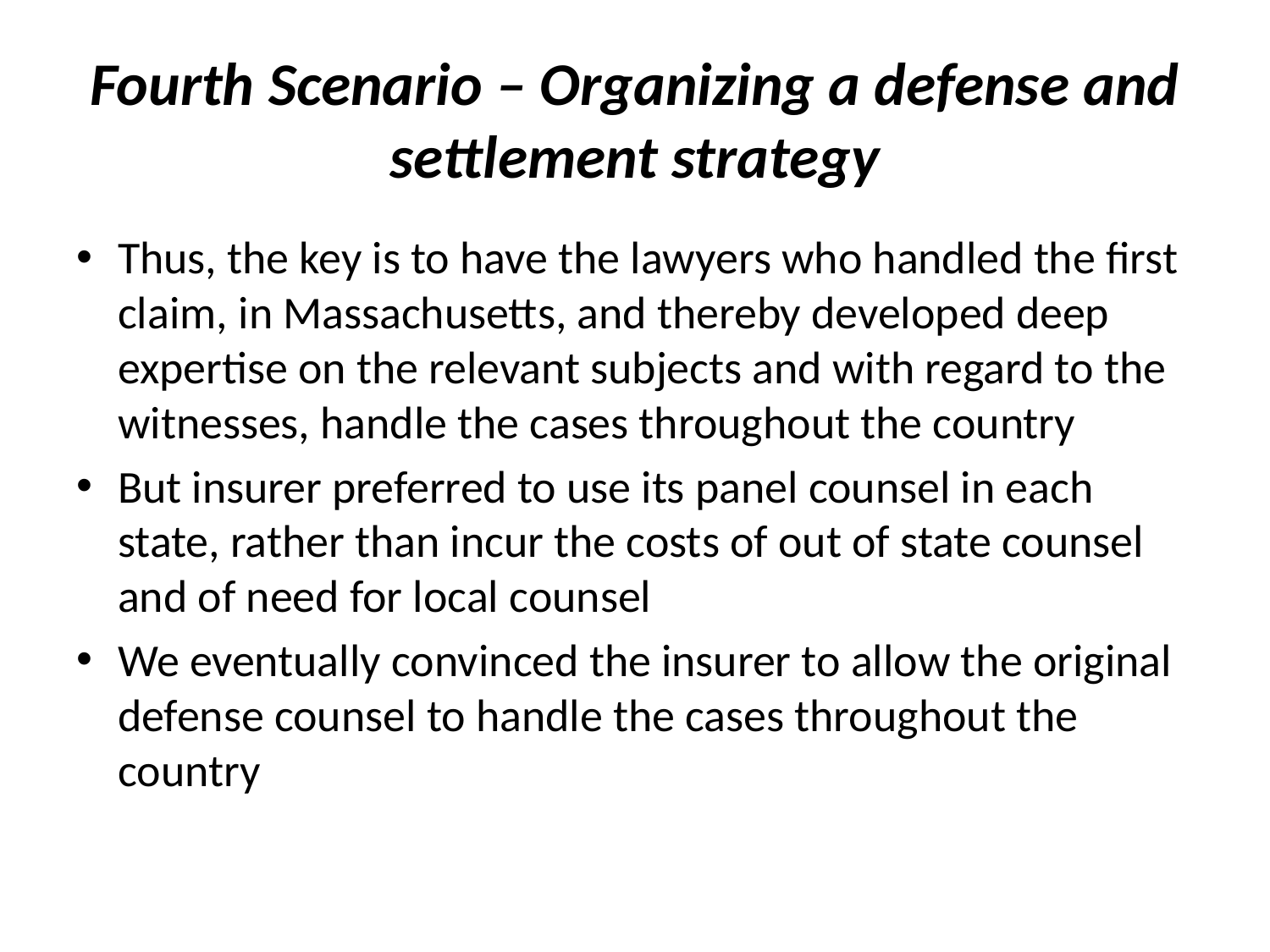

# Fourth Scenario – Organizing a defense and settlement strategy
Thus, the key is to have the lawyers who handled the first claim, in Massachusetts, and thereby developed deep expertise on the relevant subjects and with regard to the witnesses, handle the cases throughout the country
But insurer preferred to use its panel counsel in each state, rather than incur the costs of out of state counsel and of need for local counsel
We eventually convinced the insurer to allow the original defense counsel to handle the cases throughout the country